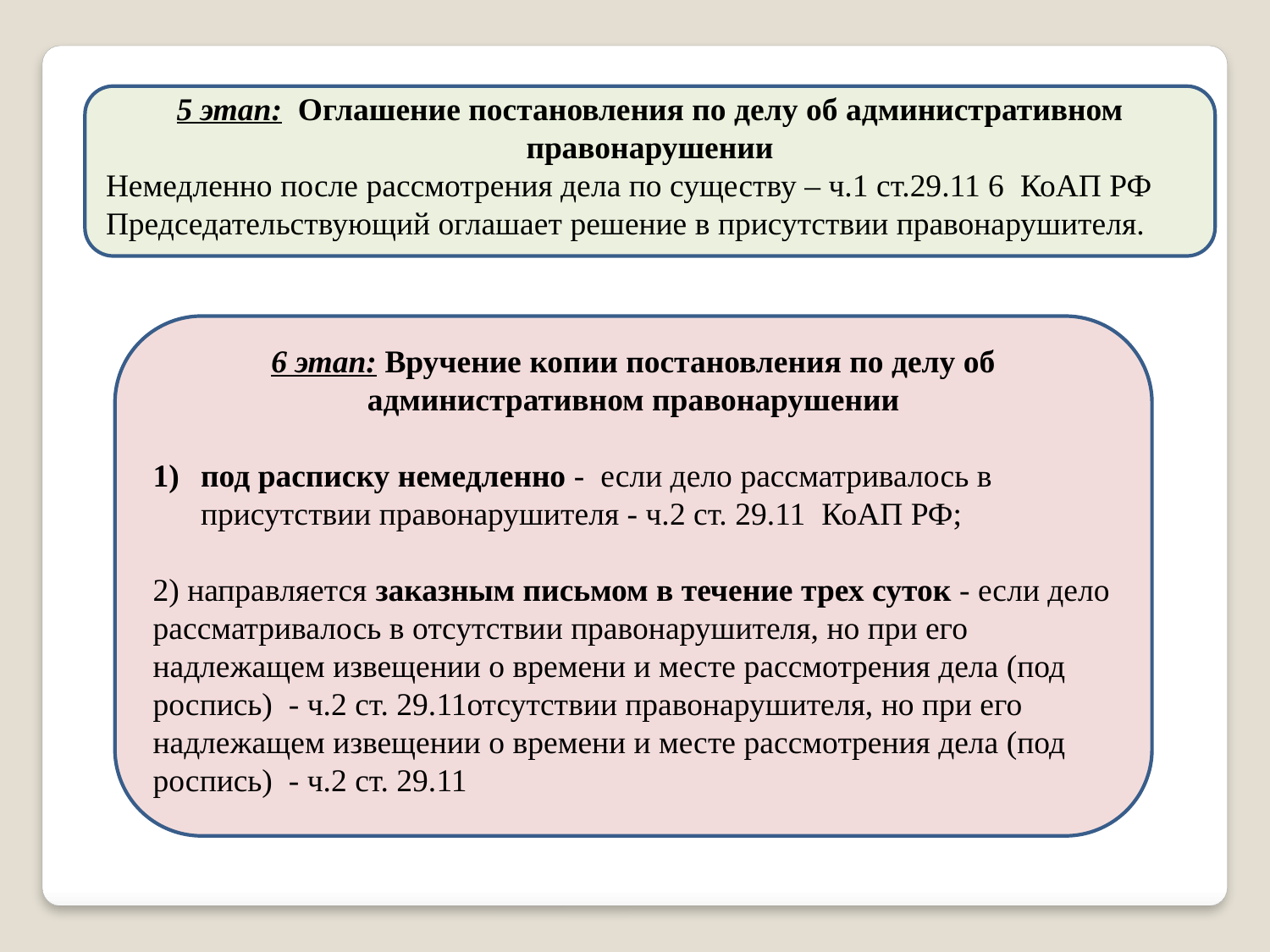

5 этап:  Оглашение постановления по делу об административном правонарушении
Немедленно после рассмотрения дела по существу – ч.1 ст.29.11 6  КоАП РФ
Председательствующий оглашает решение в присутствии правонарушителя.

6 этап: Вручение копии постановления по делу об административном правонарушении

под расписку немедленно -  если дело рассматривалось в присутствии правонарушителя - ч.2 ст. 29.11  КоАП РФ;

2) направляется заказным письмом в течение трех суток - если дело рассматривалось в отсутствии правонарушителя, но при его надлежащем извещении о времени и месте рассмотрения дела (под роспись)  - ч.2 ст. 29.11отсутствии правонарушителя, но при его надлежащем извещении о времени и месте рассмотрения дела (под роспись)  - ч.2 ст. 29.11